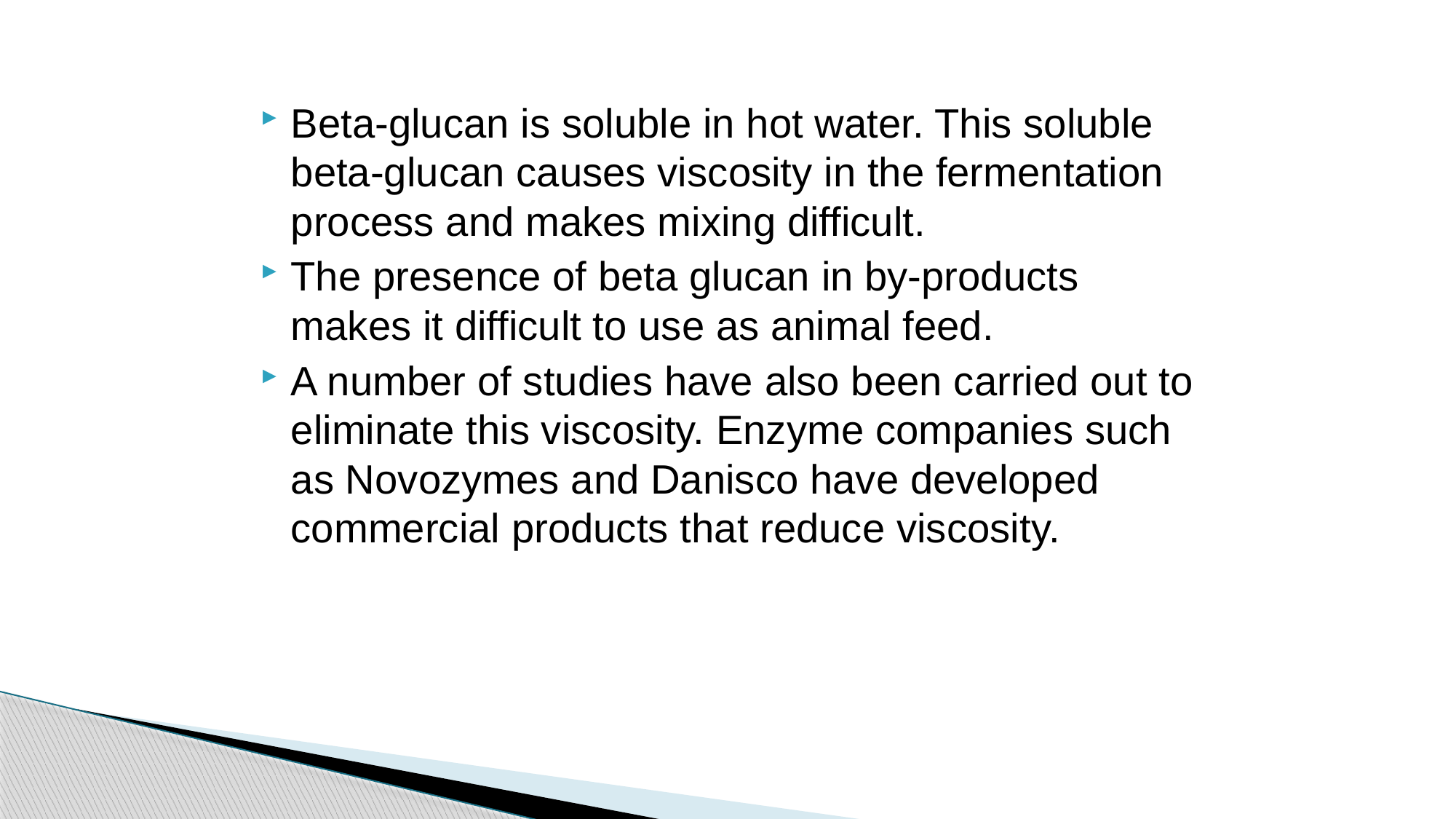

Beta-glucan is soluble in hot water. This soluble beta-glucan causes viscosity in the fermentation process and makes mixing difficult.
The presence of beta glucan in by-products makes it difficult to use as animal feed.
A number of studies have also been carried out to eliminate this viscosity. Enzyme companies such as Novozymes and Danisco have developed commercial products that reduce viscosity.